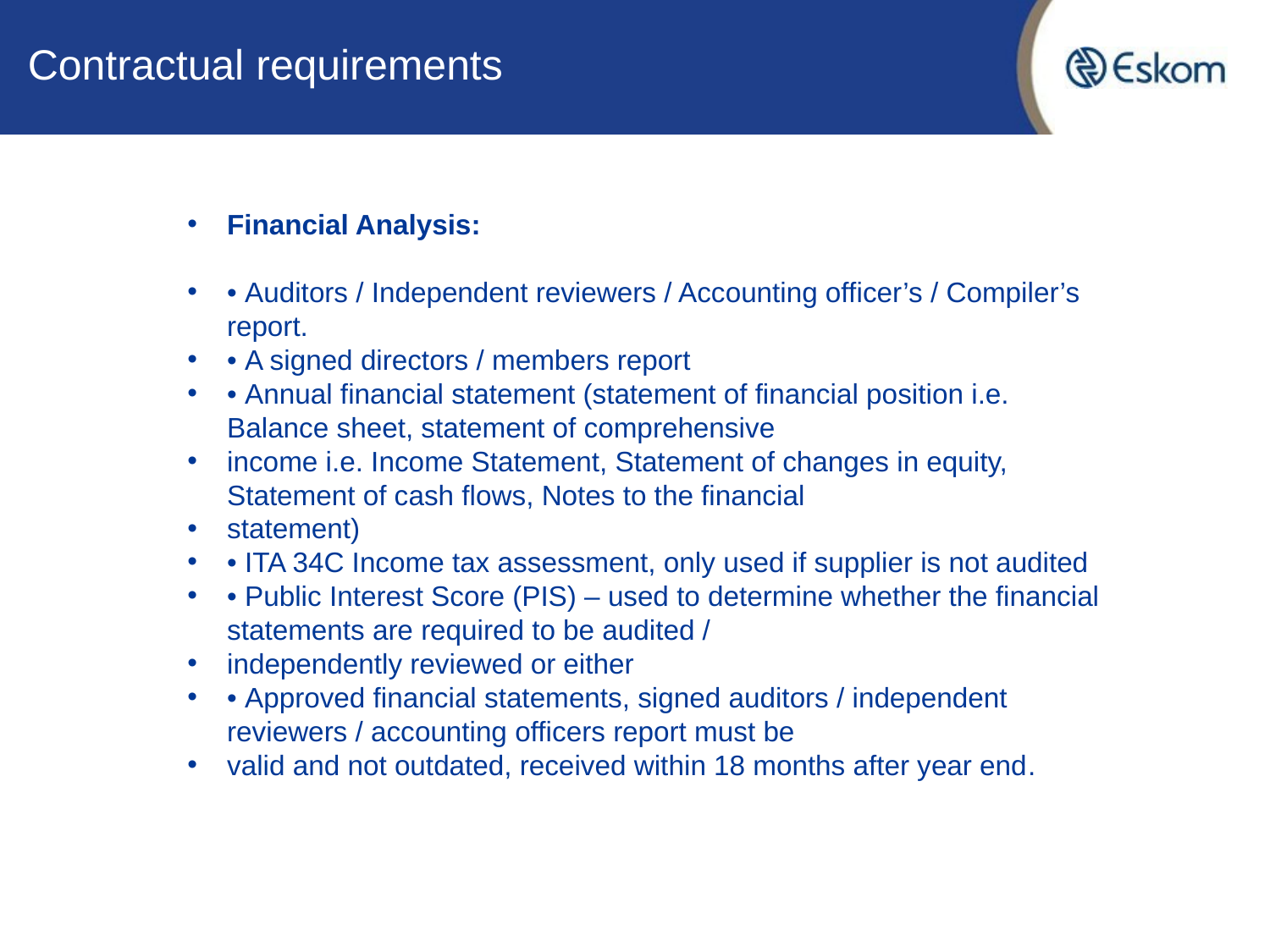

# Contractual requirements
Financial Analysis:

• Auditors / Independent reviewers / Accounting officer’s / Compiler’s report.
• A signed directors / members report
• Annual financial statement (statement of financial position i.e. Balance sheet, statement of comprehensive
income i.e. Income Statement, Statement of changes in equity, Statement of cash flows, Notes to the financial
statement)
• ITA 34C Income tax assessment, only used if supplier is not audited
• Public Interest Score (PIS) – used to determine whether the financial statements are required to be audited /
independently reviewed or either
• Approved financial statements, signed auditors / independent reviewers / accounting officers report must be
valid and not outdated, received within 18 months after year end.